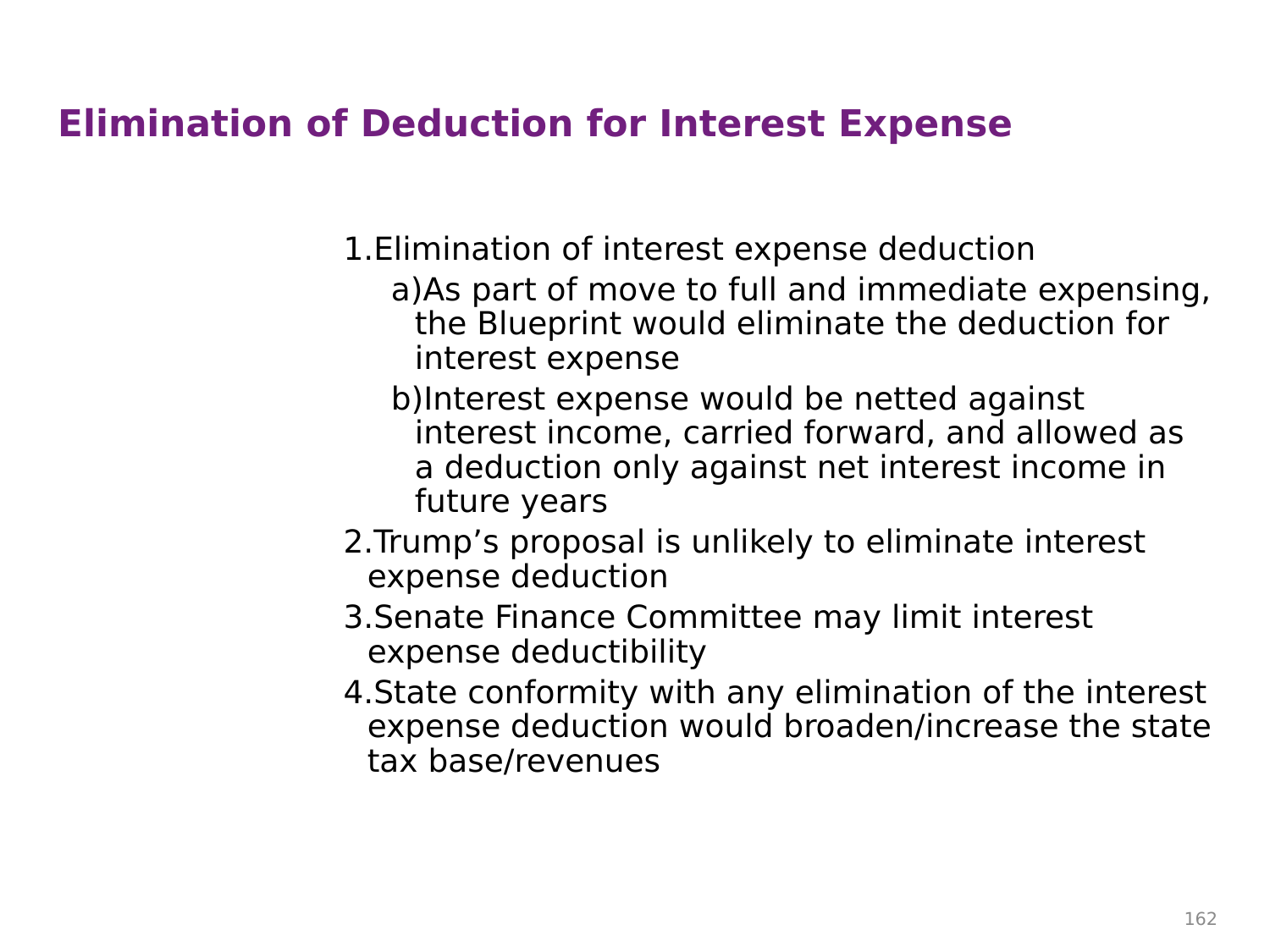

# Elimination of Deduction for Interest Expense
Elimination of interest expense deduction
As part of move to full and immediate expensing, the Blueprint would eliminate the deduction for interest expense
Interest expense would be netted against interest income, carried forward, and allowed as a deduction only against net interest income in future years
Trump’s proposal is unlikely to eliminate interest expense deduction
Senate Finance Committee may limit interest expense deductibility
State conformity with any elimination of the interest expense deduction would broaden/increase the state tax base/revenues

162